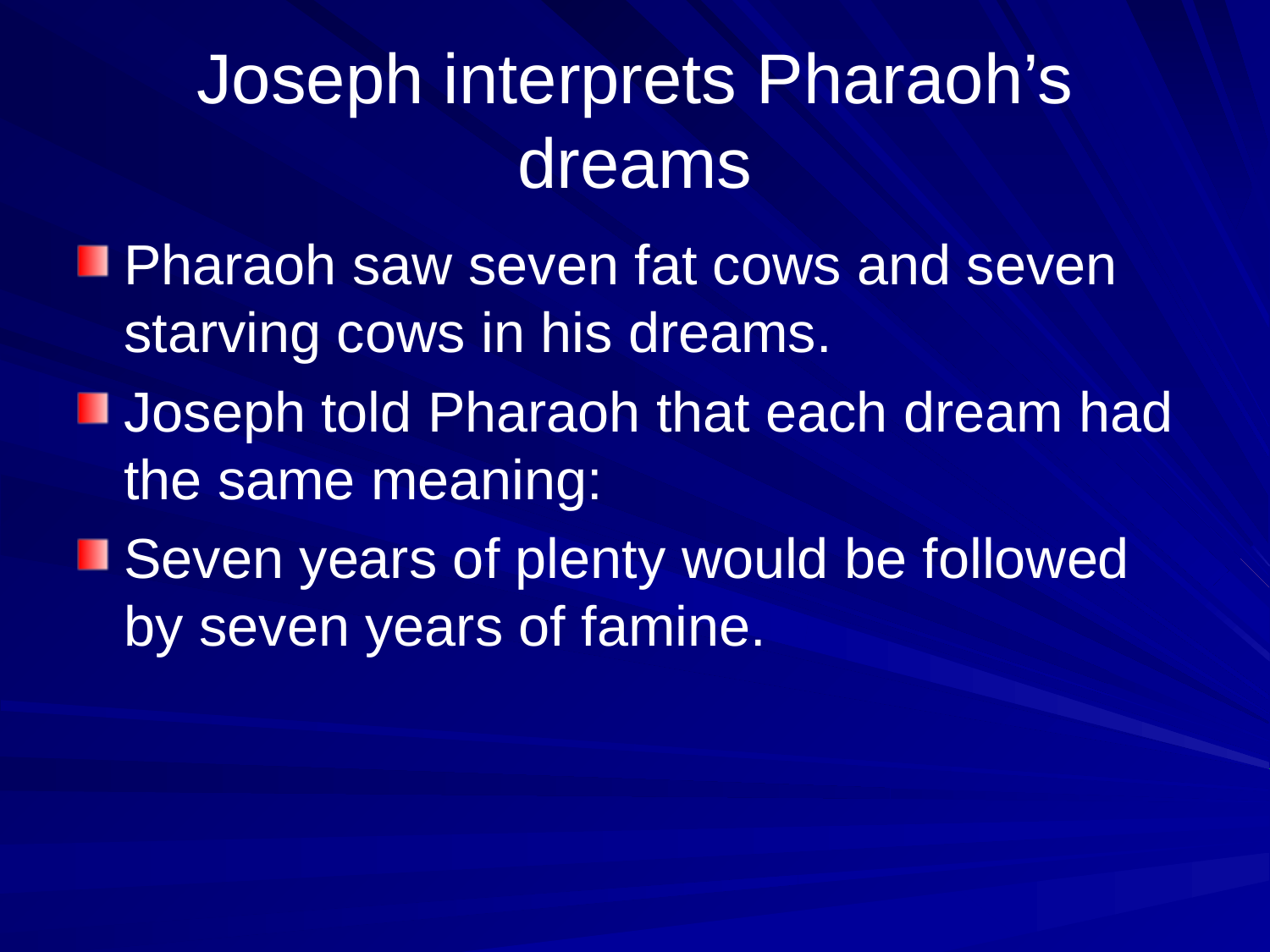

# Joseph interprets Pharaoh’s dreams
Pharaoh saw seven fat cows and seven starving cows in his dreams.
Joseph told Pharaoh that each dream had the same meaning:
Seven years of plenty would be followed by seven years of famine.